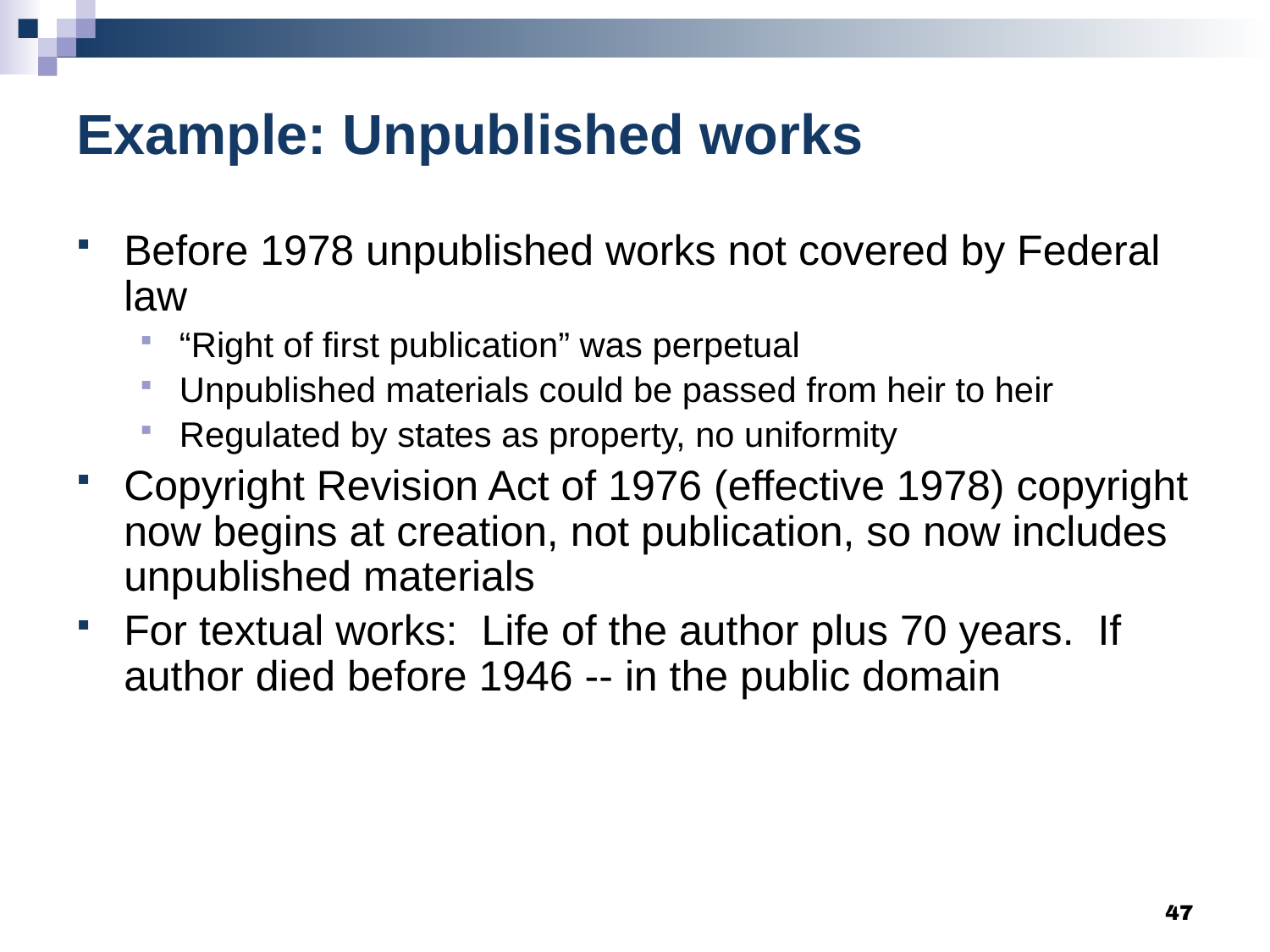

# Example: Unpublished works
Before 1978 unpublished works not covered by Federal law
“Right of first publication” was perpetual
Unpublished materials could be passed from heir to heir
Regulated by states as property, no uniformity
Copyright Revision Act of 1976 (effective 1978) copyright now begins at creation, not publication, so now includes unpublished materials
For textual works:  Life of the author plus 70 years.  If author died before 1946 -- in the public domain

47